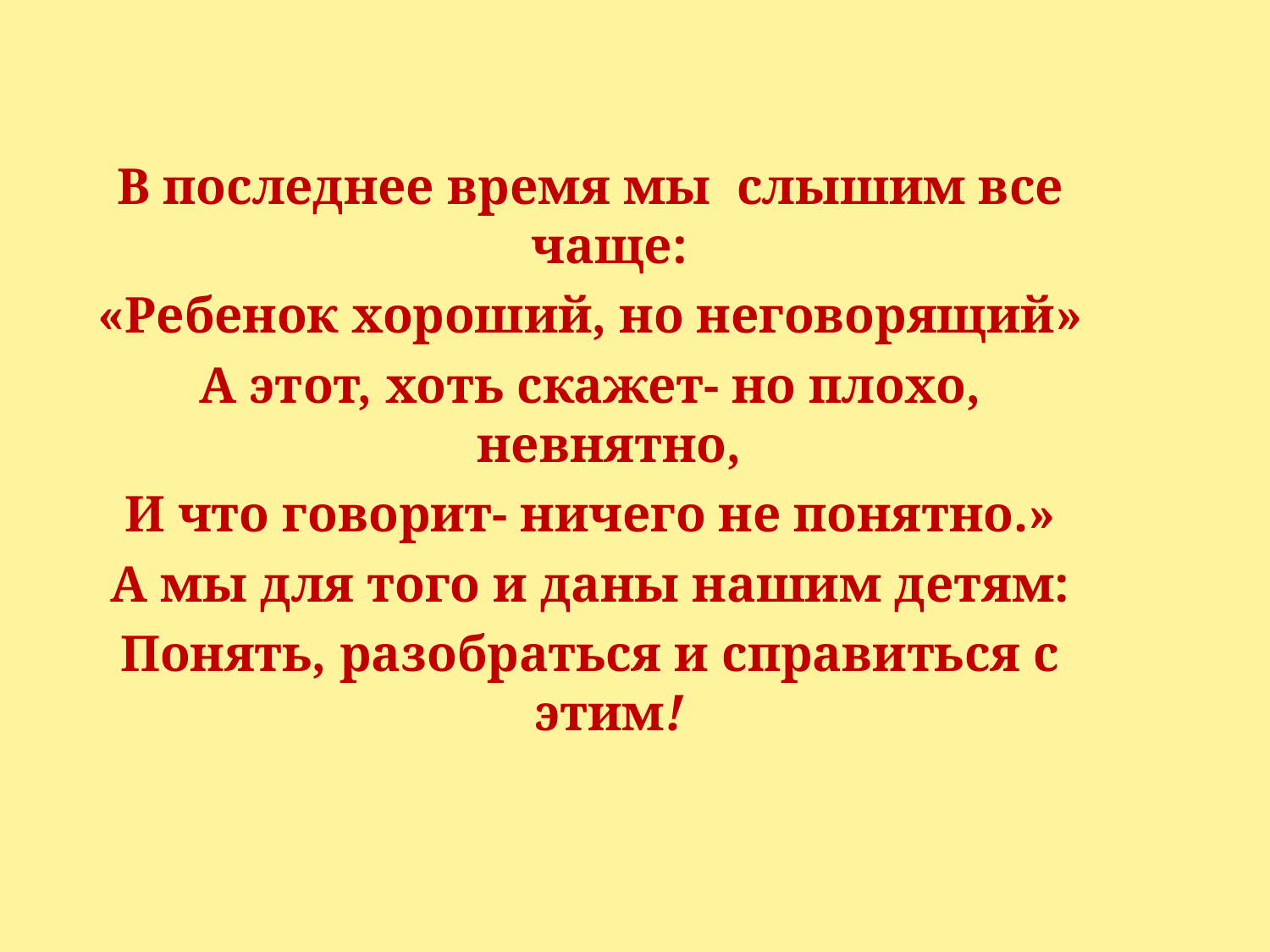

#

В последнее время мы  слышим все чаще:
«Ребенок хороший, но неговорящий»
А этот, хоть скажет- но плохо, невнятно,
И что говорит- ничего не понятно.»
А мы для того и даны нашим детям:
Понять, разобраться и справиться с этим!